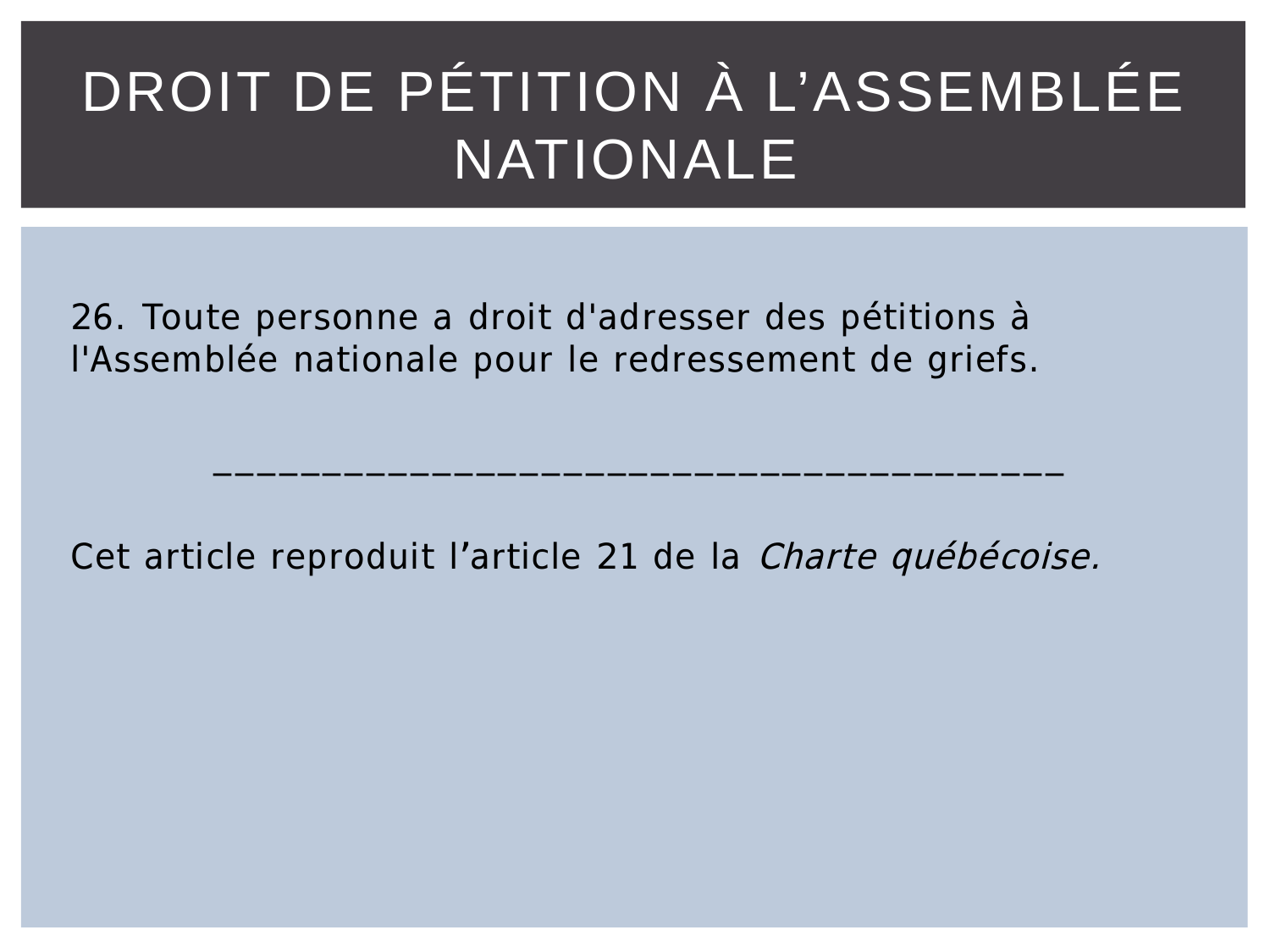

# Droit de pétition à l’assemblée nationale

26. Toute personne a droit d'adresser des pétitions à l'Assemblée nationale pour le redressement de griefs.

_______________________________________

Cet article reproduit l’article 21 de la Charte québécoise.